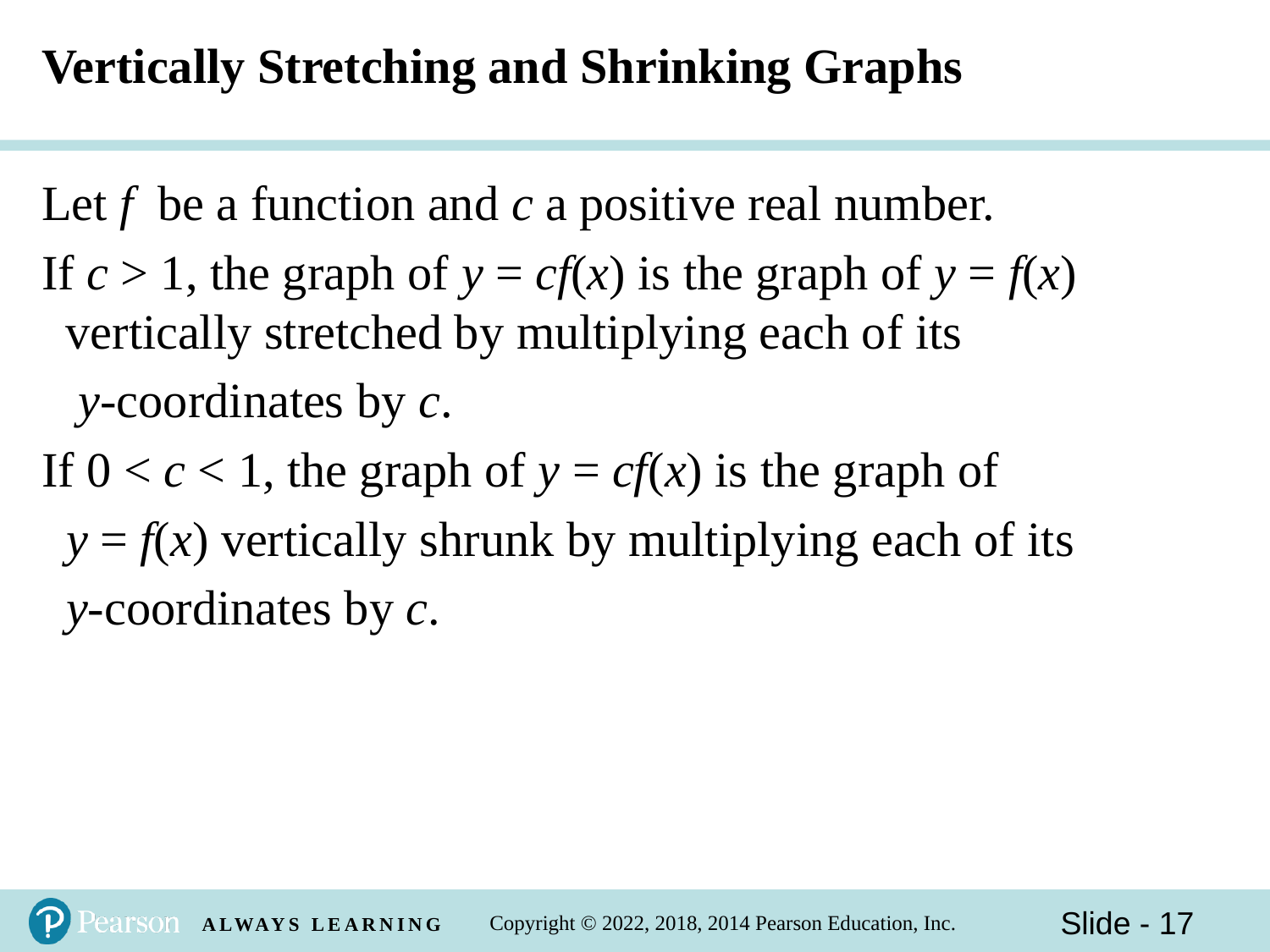

# Vertically Stretching and Shrinking Graphs
Let f  be a function and c a positive real number.
If c > 1, the graph of y = cf(x) is the graph of y = f(x) vertically stretched by multiplying each of its
   y-coordinates by c.
If 0 < c < 1, the graph of y = cf(x) is the graph of
  y = f(x) vertically shrunk by multiplying each of its
  y-coordinates by c.